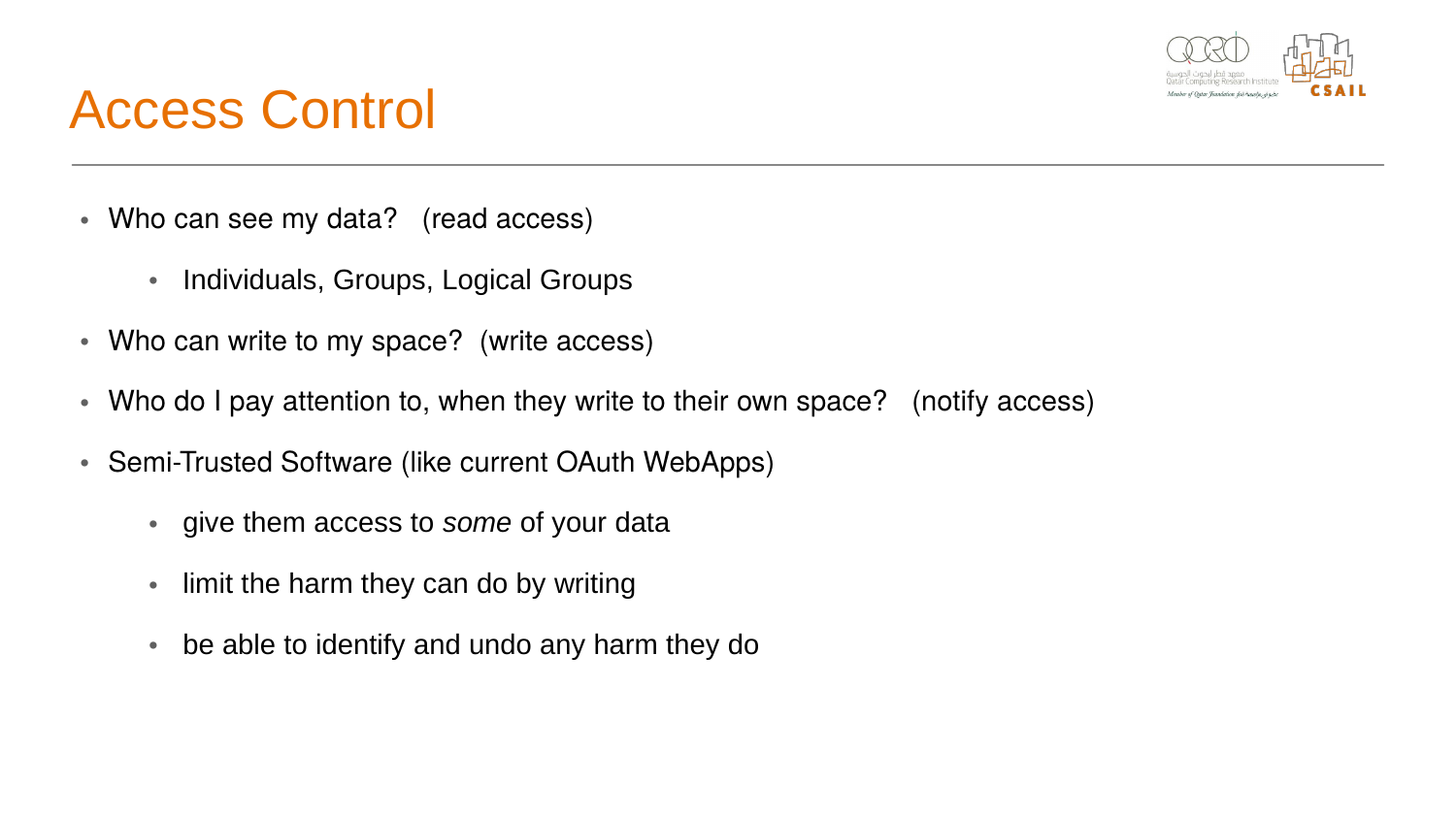

# Access Control
Who can see my data?   (read access)
Individuals, Groups, Logical Groups
Who can write to my space?  (write access)
Who do I pay attention to, when they write to their own space?   (notify access)
Semi-Trusted Software (like current OAuth WebApps)
give them access to some of your data
limit the harm they can do by writing
be able to identify and undo any harm they do